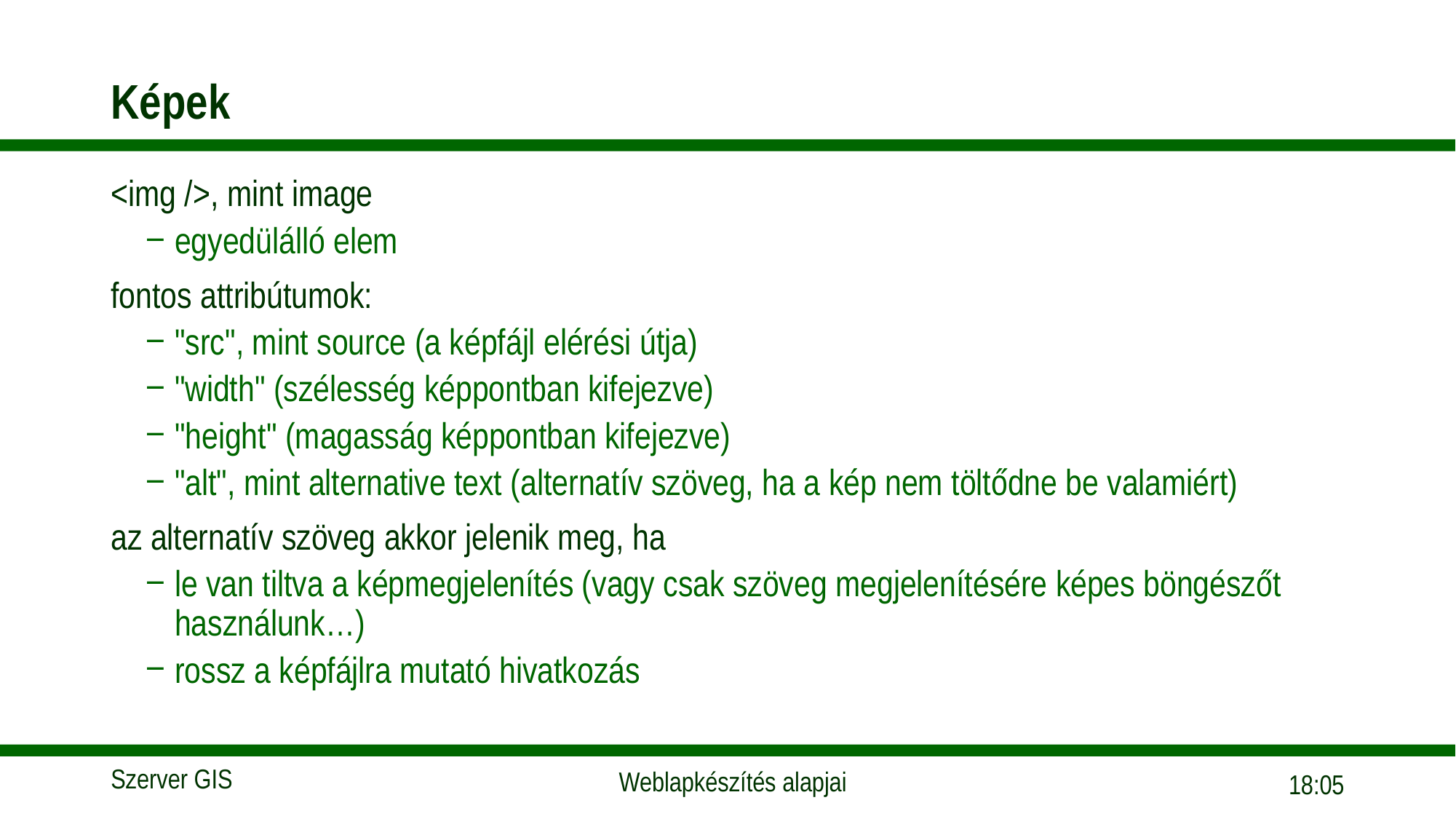

# Képek
<img />, mint image
egyedülálló elem
fontos attribútumok:
"src", mint source (a képfájl elérési útja)
"width" (szélesség képpontban kifejezve)
"height" (magasság képpontban kifejezve)
"alt", mint alternative text (alternatív szöveg, ha a kép nem töltődne be valamiért)
az alternatív szöveg akkor jelenik meg, ha
le van tiltva a képmegjelenítés (vagy csak szöveg megjelenítésére képes böngészőt használunk…)
rossz a képfájlra mutató hivatkozás
18:05